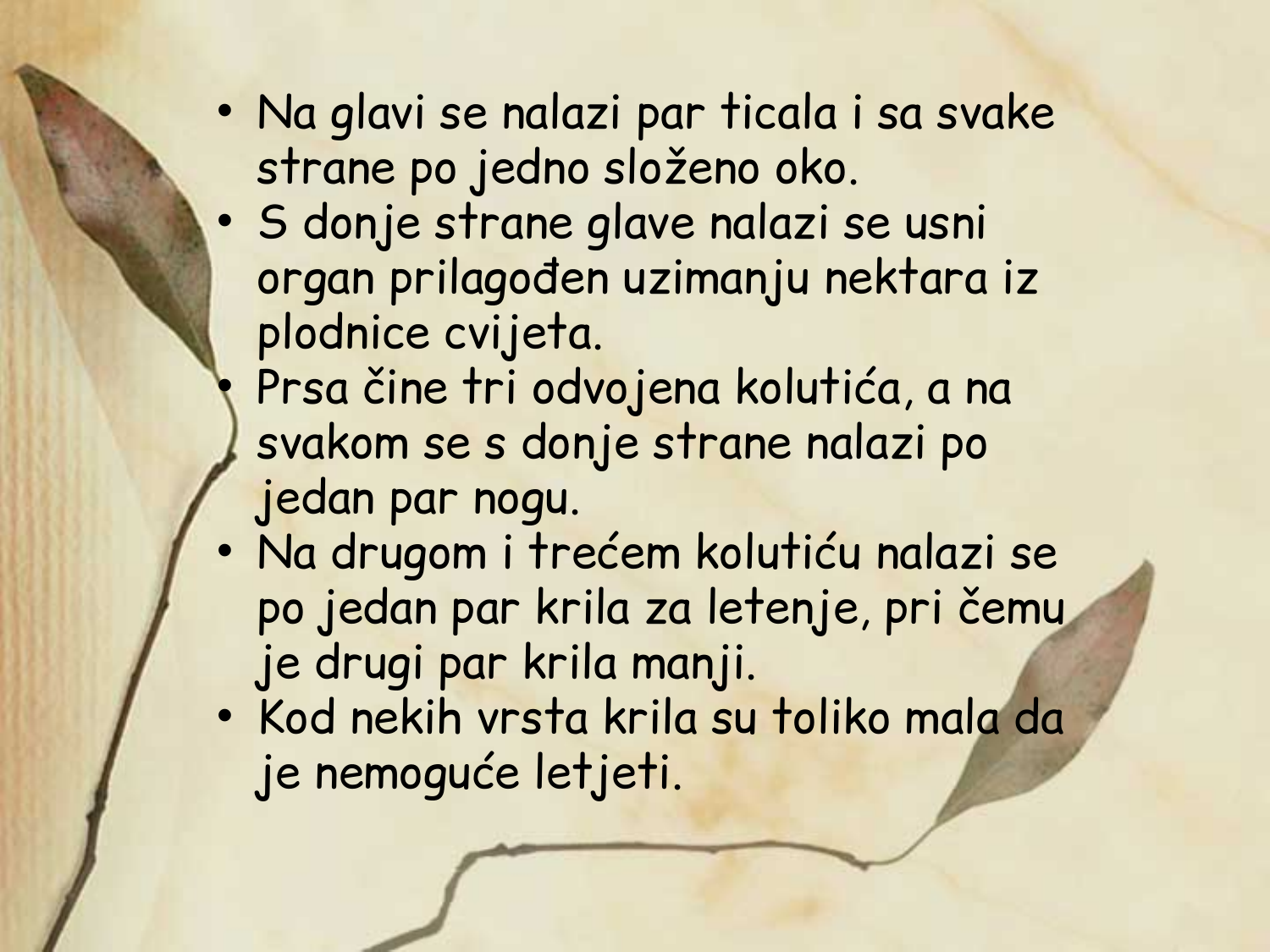

Na glavi se nalazi par ticala i sa svake strane po jedno složeno oko.
S donje strane glave nalazi se usni organ prilagođen uzimanju nektara iz plodnice cvijeta.
Prsa čine tri odvojena kolutića, a na svakom se s donje strane nalazi po jedan par nogu.
Na drugom i trećem kolutiću nalazi se po jedan par krila za letenje, pri čemu je drugi par krila manji.
Kod nekih vrsta krila su toliko mala da je nemoguće letjeti.